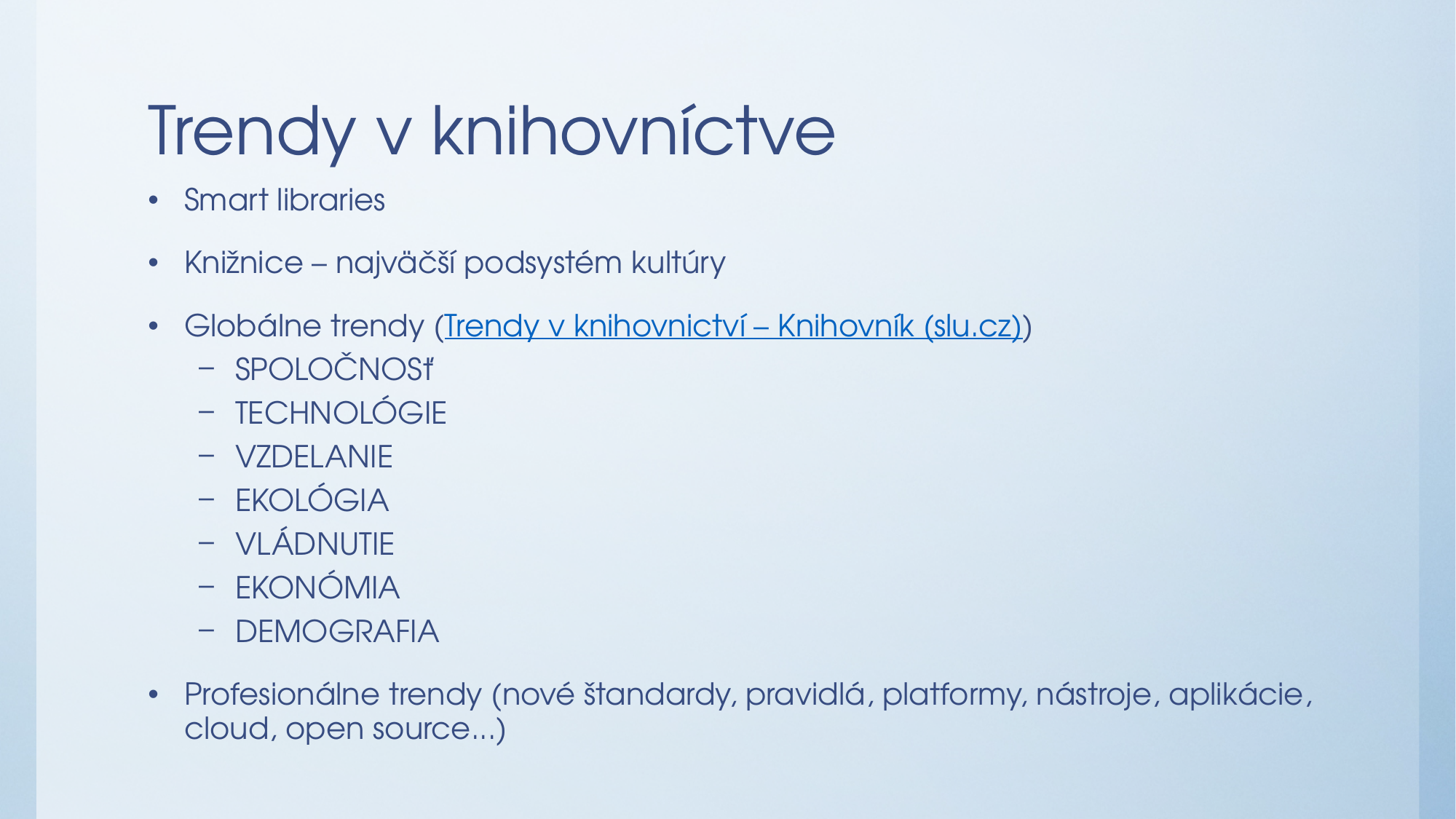

# Trendy v knihovníctve
Smart libraries
Knižnice – najväčší podsystém kultúry
Globálne trendy (Trendy v knihovnictví – Knihovník (slu.cz))
SPOLOČNOSť
TECHNOLÓGIE
VZDELANIE
EKOLÓGIA
VLÁDNUTIE
EKONÓMIA
DEMOGRAFIA
Profesionálne trendy (nové štandardy, pravidlá, platformy, nástroje, aplikácie, cloud, open source...)